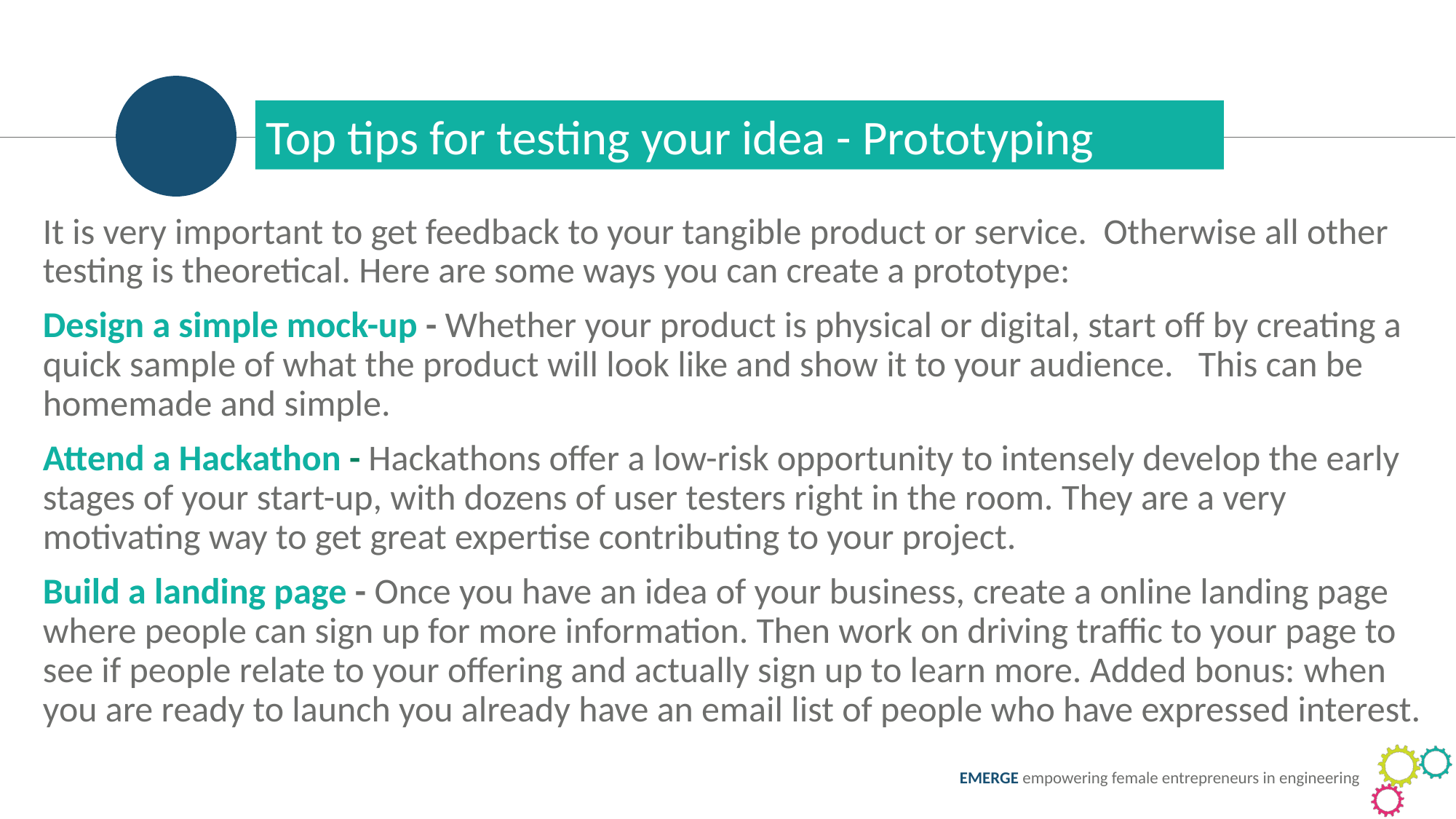

Top tips for testing your idea - Prototyping
It is very important to get feedback to your tangible product or service.  Otherwise all other testing is theoretical. Here are some ways you can create a prototype:
Design a simple mock-up - Whether your product is physical or digital, start off by creating a quick sample of what the product will look like and show it to your audience.   This can be homemade and simple.
Attend a Hackathon - Hackathons offer a low-risk opportunity to intensely develop the early stages of your start-up, with dozens of user testers right in the room. They are a very motivating way to get great expertise contributing to your project.
Build a landing page - Once you have an idea of your business, create a online landing page where people can sign up for more information. Then work on driving traffic to your page to see if people relate to your offering and actually sign up to learn more. Added bonus: when you are ready to launch you already have an email list of people who have expressed interest.